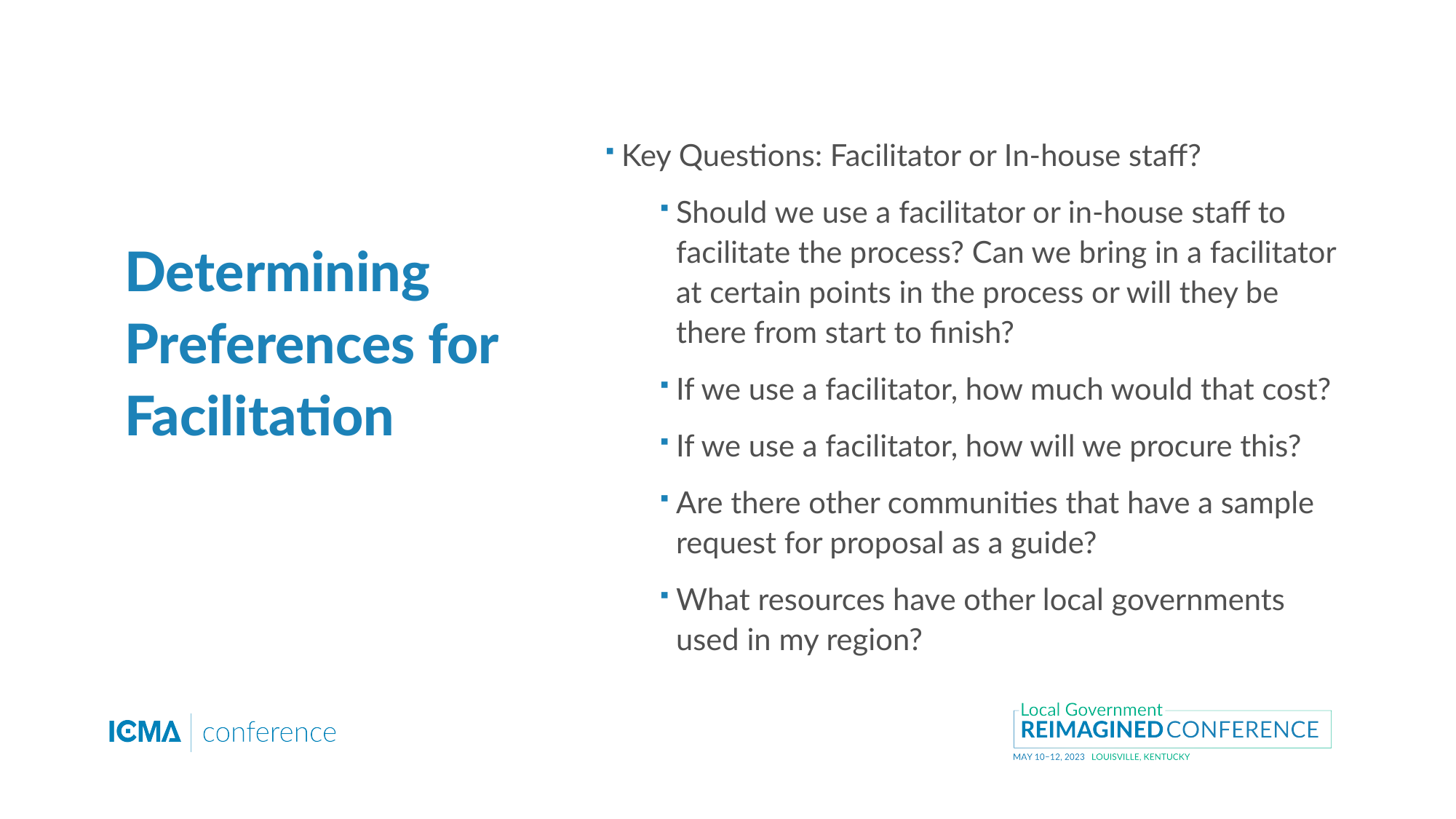

Key Questions: Facilitator or In-house staff?
Should we use a facilitator or in-house staff to facilitate the process? Can we bring in a facilitator at certain points in the process or will they be there from start to finish?
If we use a facilitator, how much would that cost?
If we use a facilitator, how will we procure this?
Are there other communities that have a sample request for proposal as a guide?
What resources have other local governments used in my region?

# Determining Preferences for Facilitation